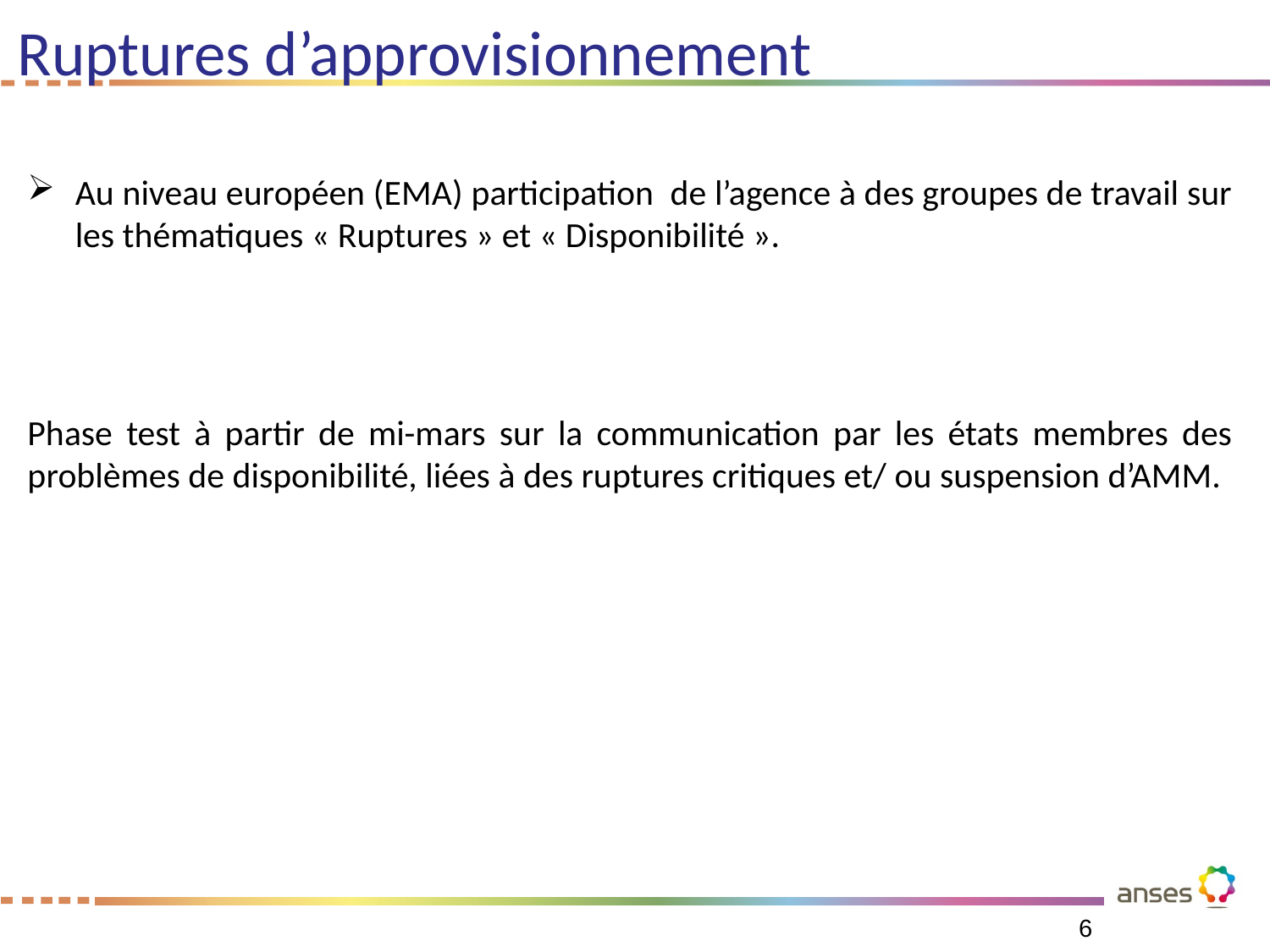

# Ruptures d’approvisionnement

Au niveau européen (EMA) participation  de l’agence à des groupes de travail sur les thématiques « Ruptures » et « Disponibilité ».

Phase test à partir de mi-mars sur la communication par les états membres des problèmes de disponibilité, liées à des ruptures critiques et/ ou suspension d’AMM.

6